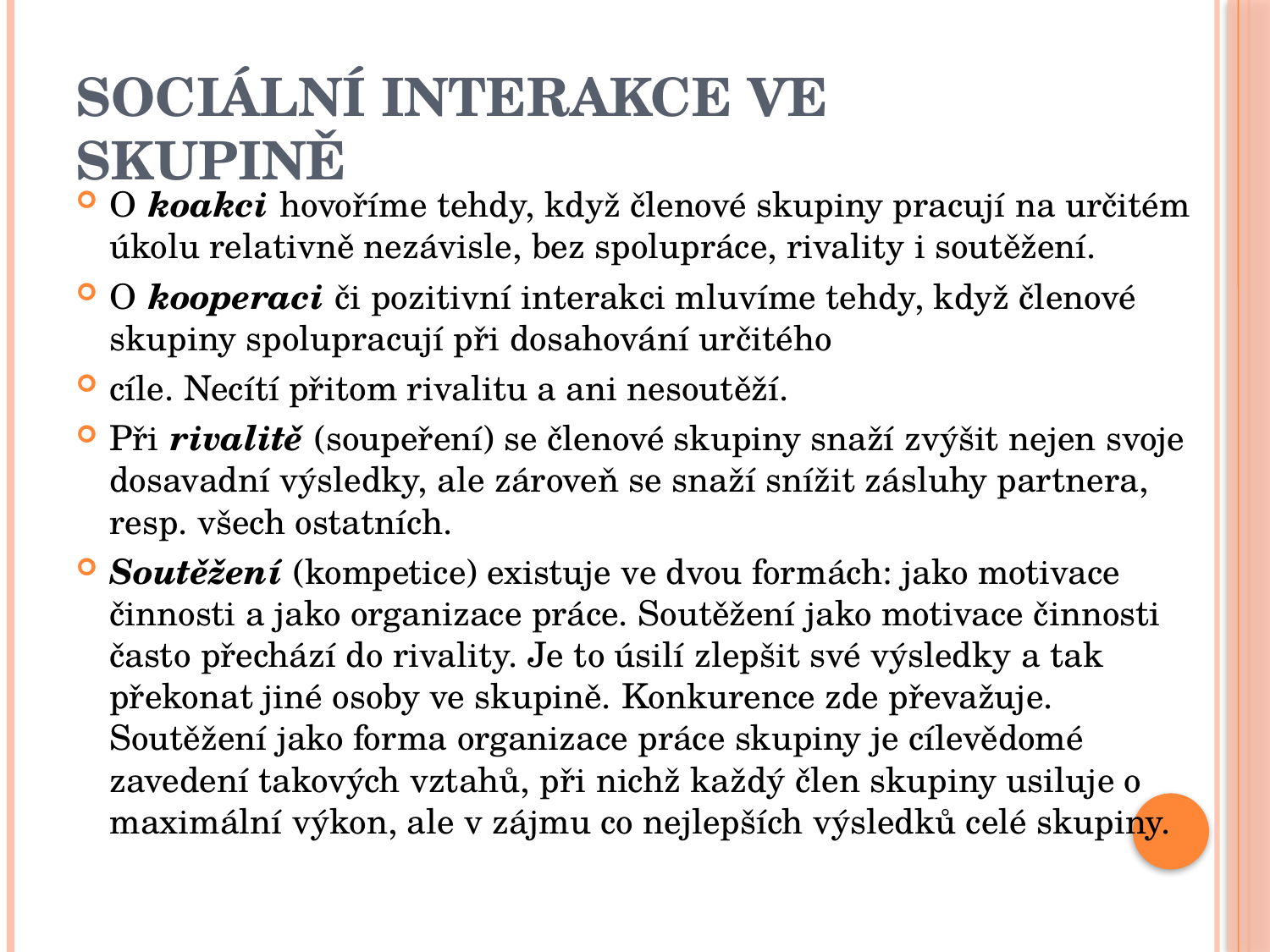

# Sociální interakce ve skupině
O koakci hovoříme tehdy, když členové skupiny pracují na určitém úkolu relativně nezávisle, bez spolupráce, rivality i soutěžení.
O kooperaci či pozitivní interakci mluvíme tehdy, když členové skupiny spolupracují při dosahování určitého
cíle. Necítí přitom rivalitu a ani nesoutěží.
Při rivalitě (soupeření) se členové skupiny snaží zvýšit nejen svoje dosavadní výsledky, ale zároveň se snaží snížit zásluhy partnera, resp. všech ostatních.
Soutěžení (kompetice) existuje ve dvou formách: jako motivace činnosti a jako organizace práce. Soutěžení jako motivace činnosti často přechází do rivality. Je to úsilí zlepšit své výsledky a tak překonat jiné osoby ve skupině. Konkurence zde převažuje. Soutěžení jako forma organizace práce skupiny je cílevědomé zavedení takových vztahů, při nichž každý člen skupiny usiluje o maximální výkon, ale v zájmu co nejlepších výsledků celé skupiny.